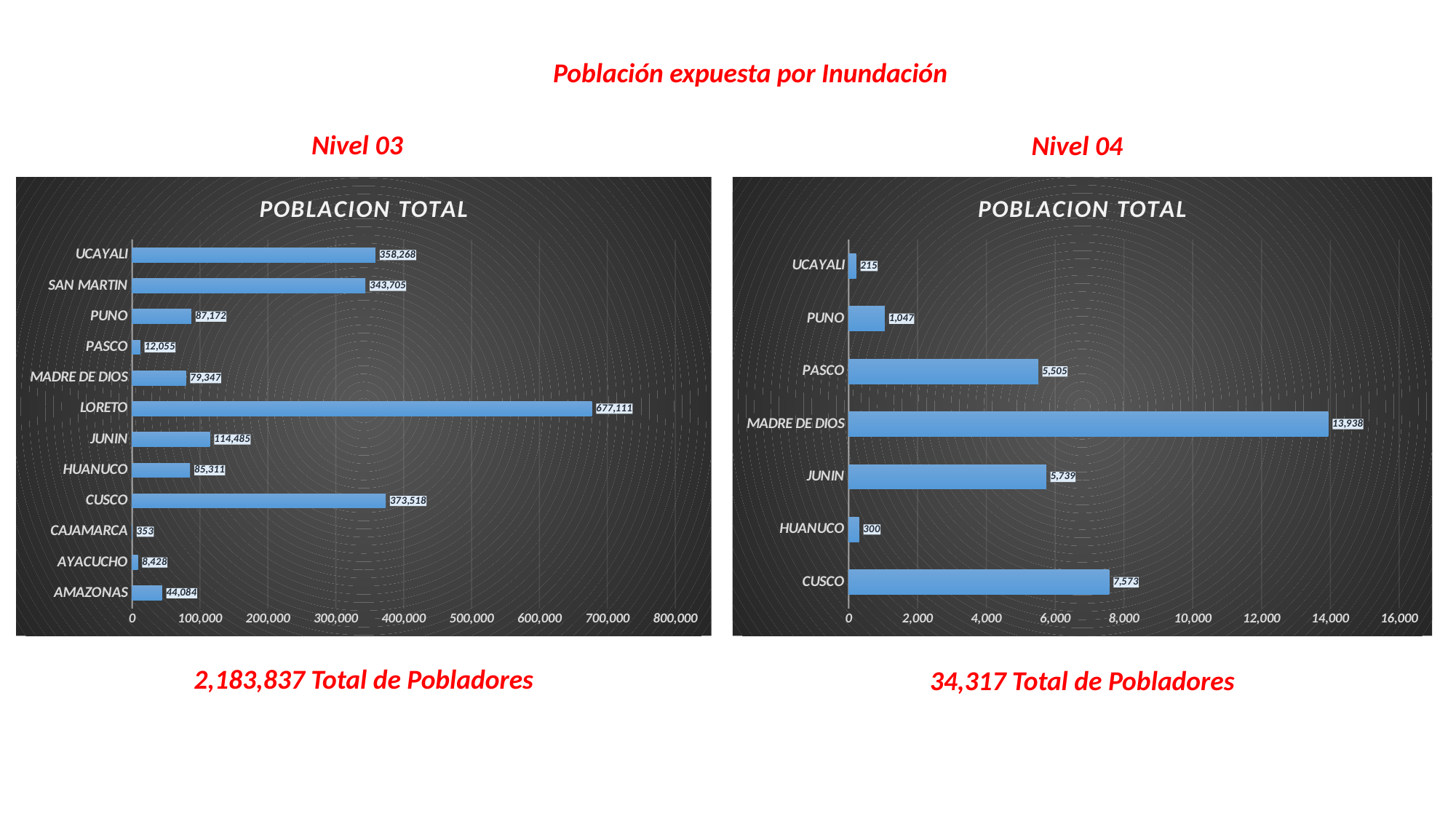

Población expuesta por Inundación
Nivel 03
Nivel 04

### Chart: POBLACION TOTAL

| Category | POBLACION TOTAL |
|---|---|
| AMAZONAS | 44084.0 |
| AYACUCHO | 8428.0 |
| CAJAMARCA | 353.0 |
| CUSCO | 373518.0 |
| HUANUCO | 85311.0 |
| JUNIN | 114485.0 |
| LORETO | 677111.0 |
| MADRE DE DIOS | 79347.0 |
| PASCO | 12055.0 |
| PUNO | 87172.0 |
| SAN MARTIN | 343705.0 |
| UCAYALI | 358268.0 |

### Chart: POBLACION TOTAL

| Category | POBLACION TOTAL |
|---|---|
| CUSCO | 7573.0 |
| HUANUCO | 300.0 |
| JUNIN | 5739.0 |
| MADRE DE DIOS | 13938.0 |
| PASCO | 5505.0 |
| PUNO | 1047.0 |
| UCAYALI | 215.0 |
2,183,837 Total de Pobladores
34,317 Total de Pobladores